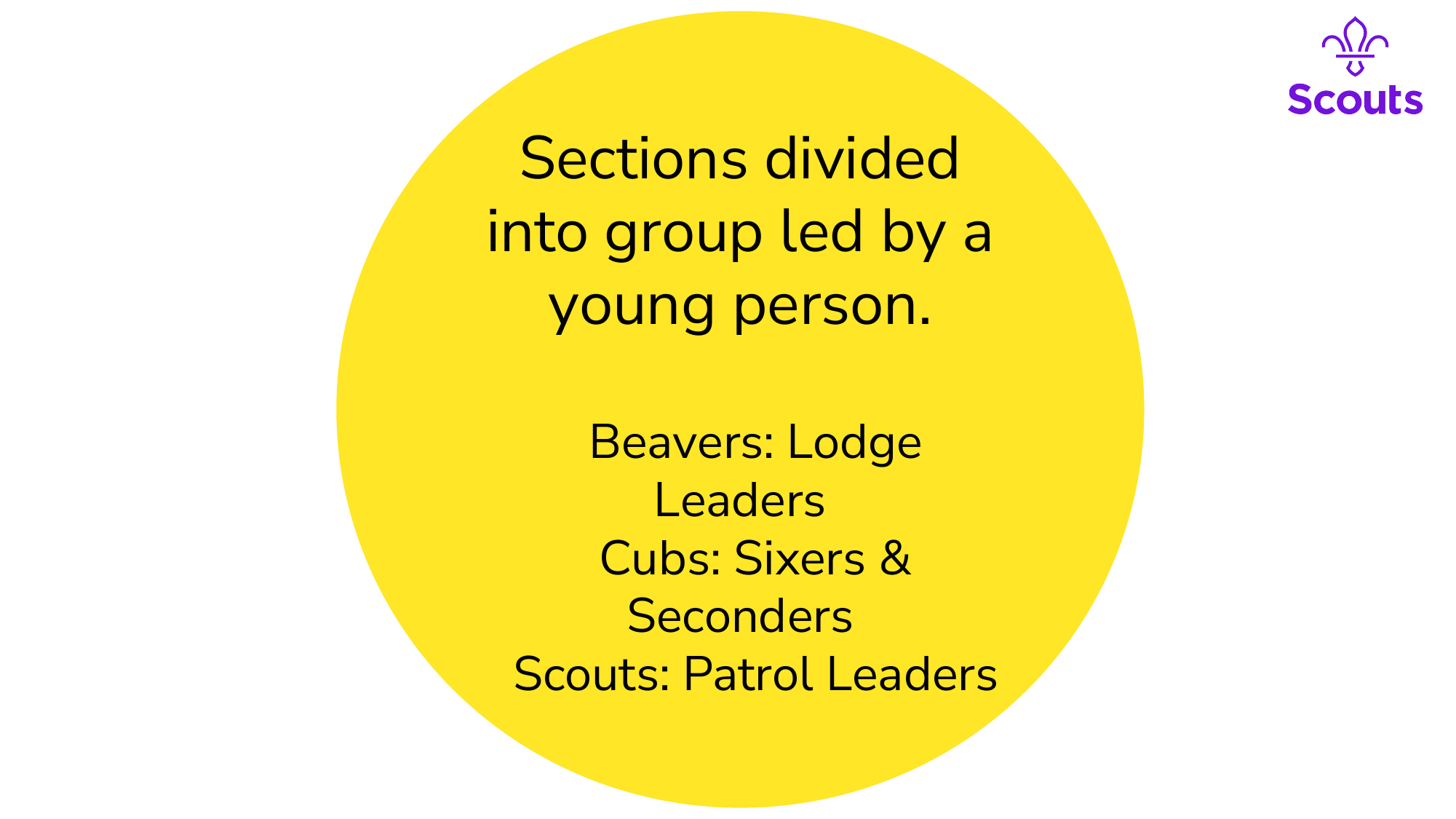

Sections divided into group led by a young person.

Beavers: Lodge Leaders
Cubs: Sixers & Seconders
Scouts: Patrol Leaders